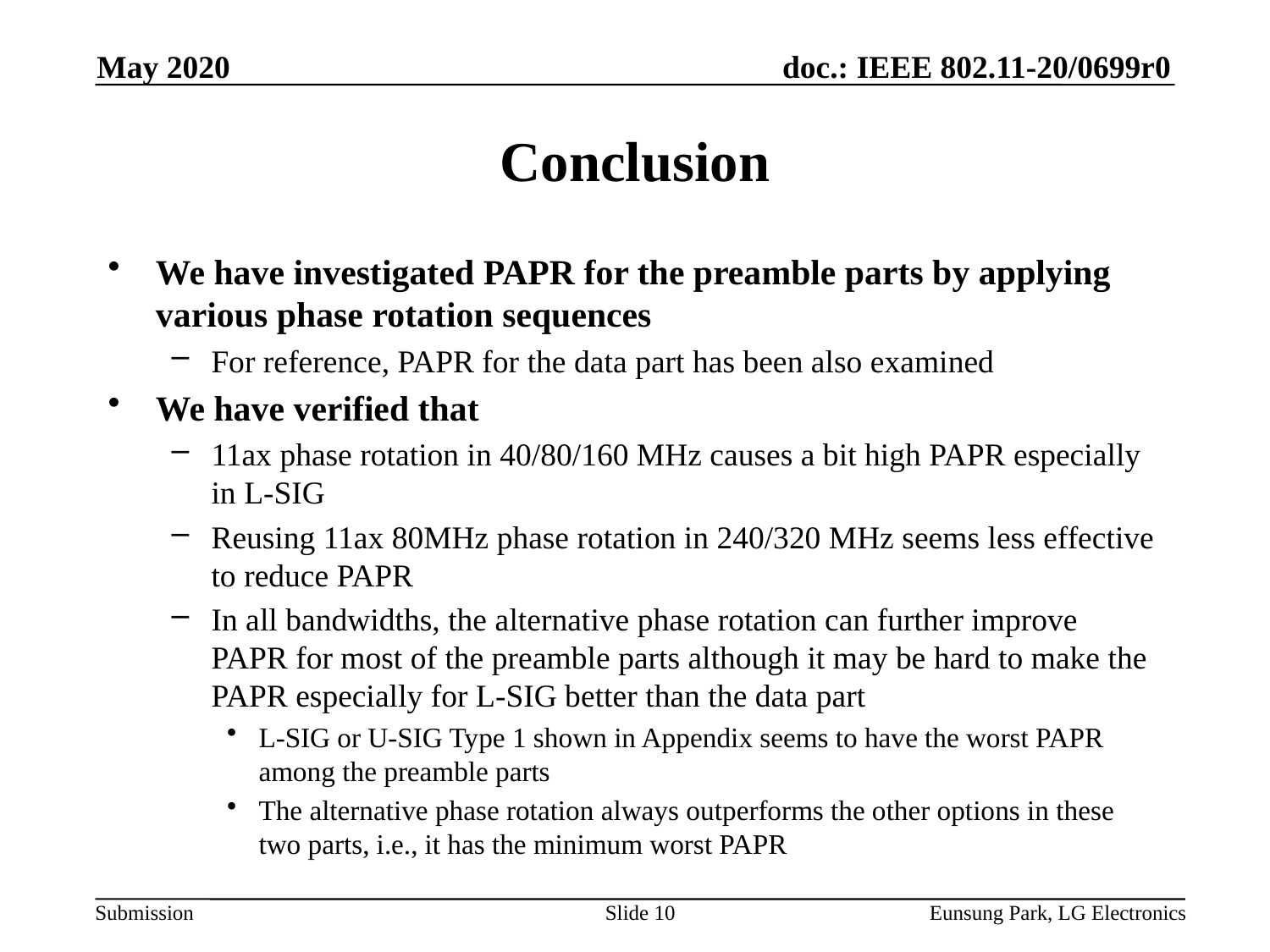

May 2020
# Conclusion
We have investigated PAPR for the preamble parts by applying various phase rotation sequences
For reference, PAPR for the data part has been also examined
We have verified that
11ax phase rotation in 40/80/160 MHz causes a bit high PAPR especially in L-SIG
Reusing 11ax 80MHz phase rotation in 240/320 MHz seems less effective to reduce PAPR
In all bandwidths, the alternative phase rotation can further improve PAPR for most of the preamble parts although it may be hard to make the PAPR especially for L-SIG better than the data part
L-SIG or U-SIG Type 1 shown in Appendix seems to have the worst PAPR among the preamble parts
The alternative phase rotation always outperforms the other options in these two parts, i.e., it has the minimum worst PAPR
Slide 10
Eunsung Park, LG Electronics